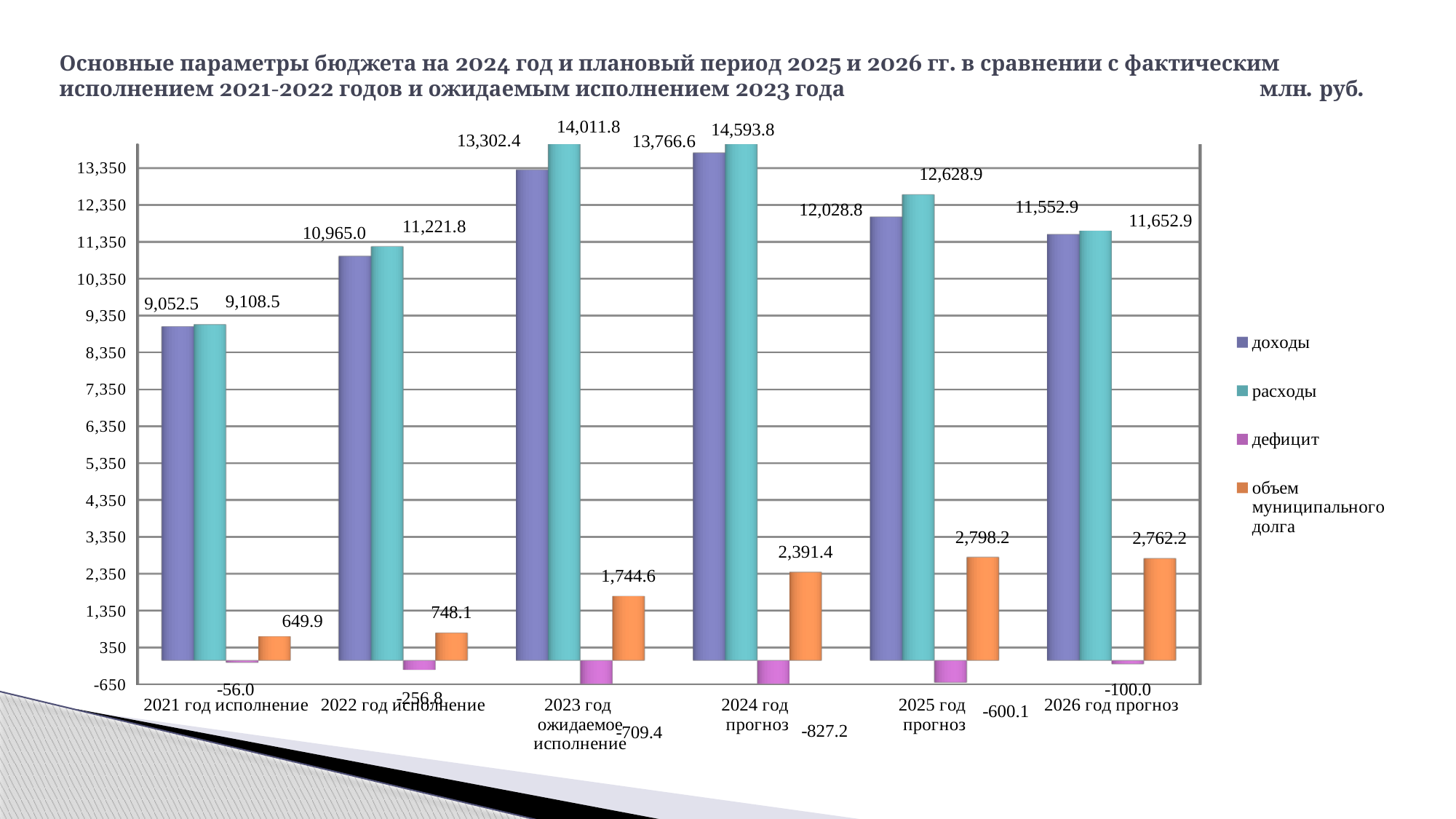

# Основные параметры бюджета на 2024 год и плановый период 2025 и 2026 гг. в сравнении с фактическим исполнением 2021-2022 годов и ожидаемым исполнением 2023 года                                                                            млн. руб.

[unsupported chart]